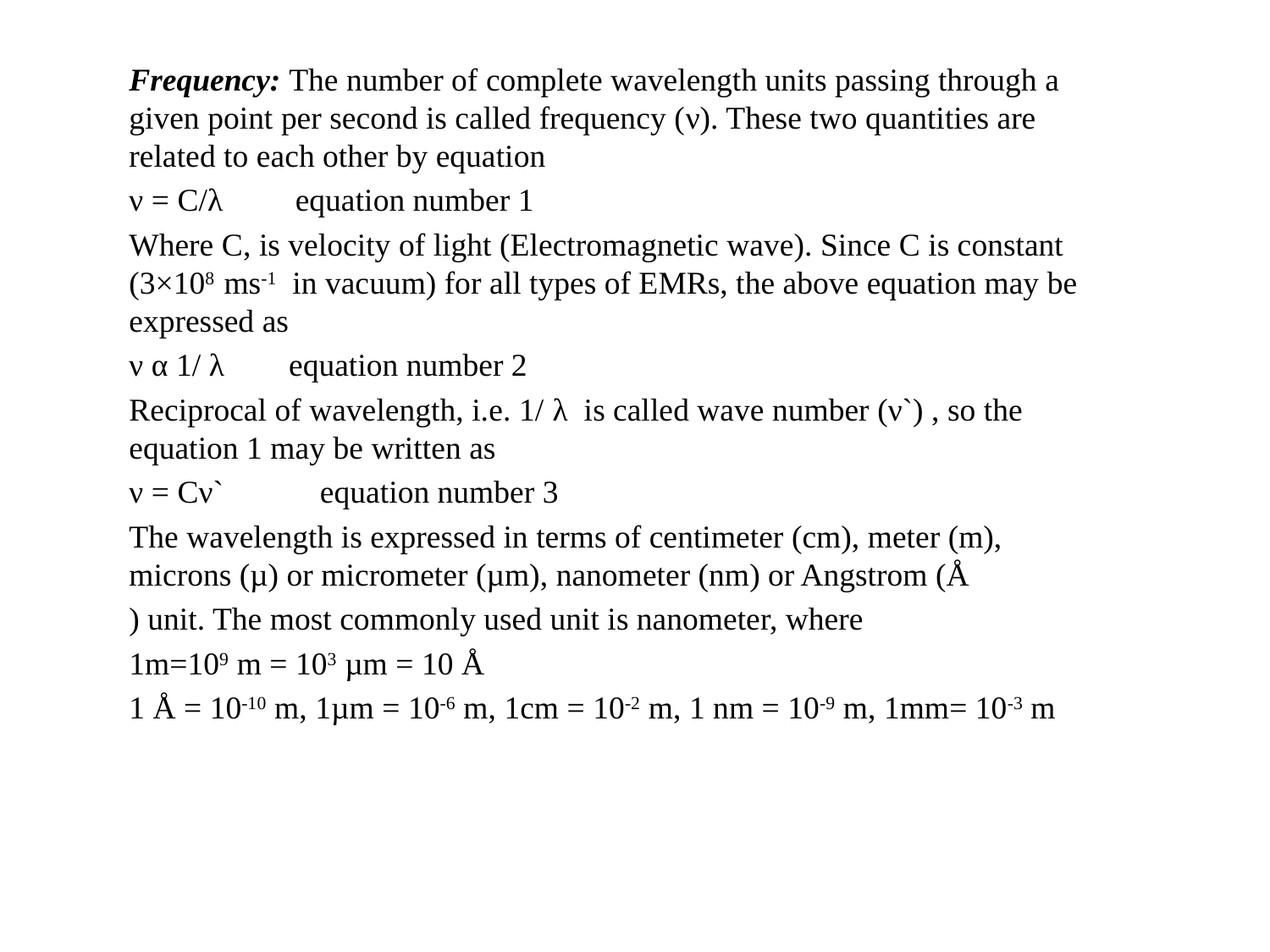

Frequency: The number of complete wavelength units passing through a given point per second is called frequency (ν). These two quantities are related to each other by equation
ν = C/λ         equation number 1
Where C, is velocity of light (Electromagnetic wave). Since C is constant (3×108  ms-1  in vacuum) for all types of EMRs, the above equation may be expressed as
ν α 1/ λ        equation number 2
Reciprocal of wavelength, i.e. 1/ λ  is called wave number (ν`) , so the equation 1 may be written as
ν = Cν`            equation number 3
The wavelength is expressed in terms of centimeter (cm), meter (m), microns (µ) or micrometer (µm), nanometer (nm) or Angstrom (Å
) unit. The most commonly used unit is nanometer, where
1m=109 m = 103 µm = 10 Å
1 Å = 10-10 m, 1µm = 10-6 m, 1cm = 10-2 m, 1 nm = 10-9 m, 1mm= 10-3 m